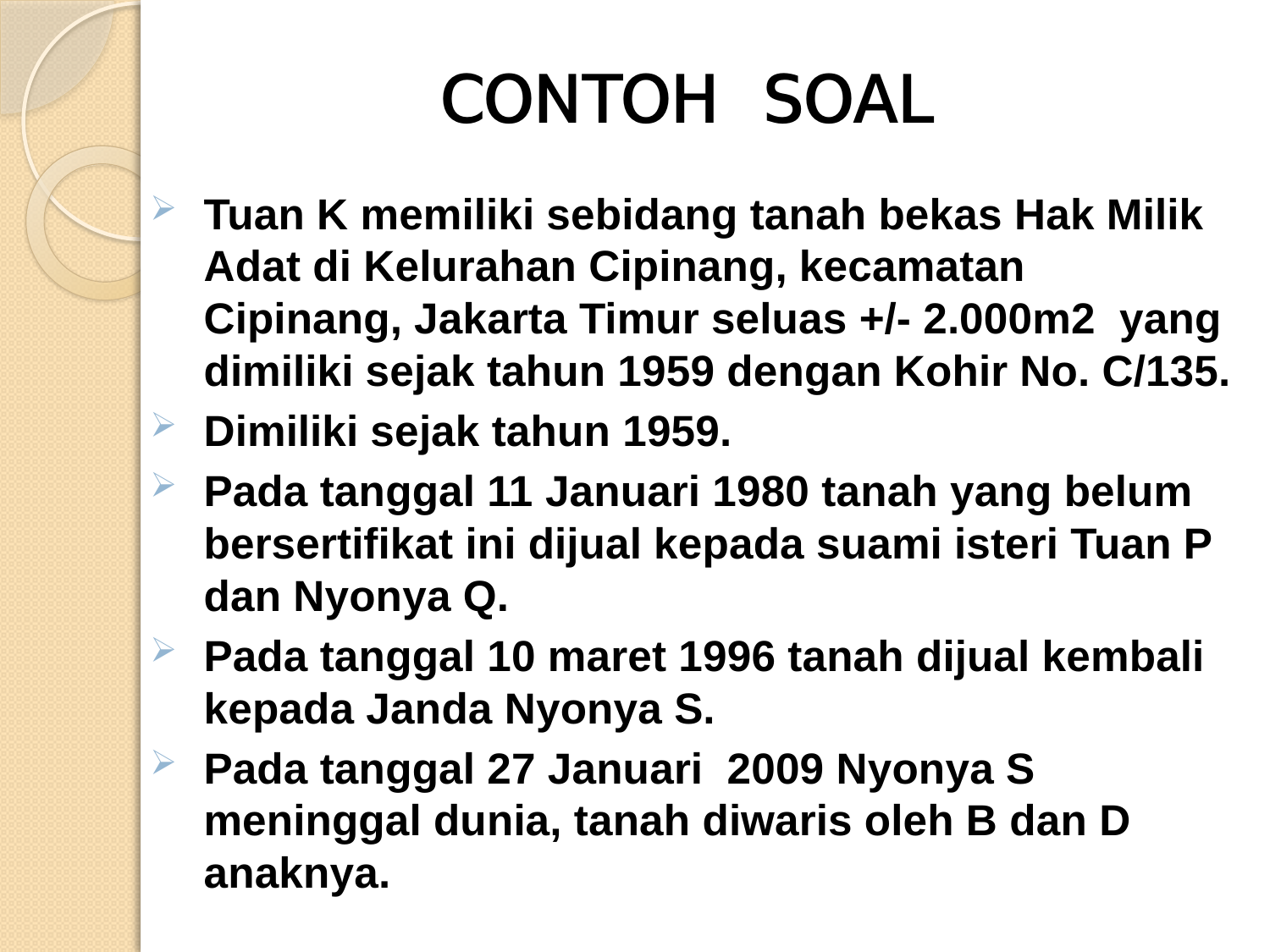

# CONTOH  SOAL
Tuan K memiliki sebidang tanah bekas Hak Milik Adat di Kelurahan Cipinang, kecamatan Cipinang, Jakarta Timur seluas +/- 2.000m2  yang dimiliki sejak tahun 1959 dengan Kohir No. C/135.
Dimiliki sejak tahun 1959.
Pada tanggal 11 Januari 1980 tanah yang belum bersertifikat ini dijual kepada suami isteri Tuan P dan Nyonya Q.
Pada tanggal 10 maret 1996 tanah dijual kembali kepada Janda Nyonya S.
Pada tanggal 27 Januari  2009 Nyonya S meninggal dunia, tanah diwaris oleh B dan D anaknya.